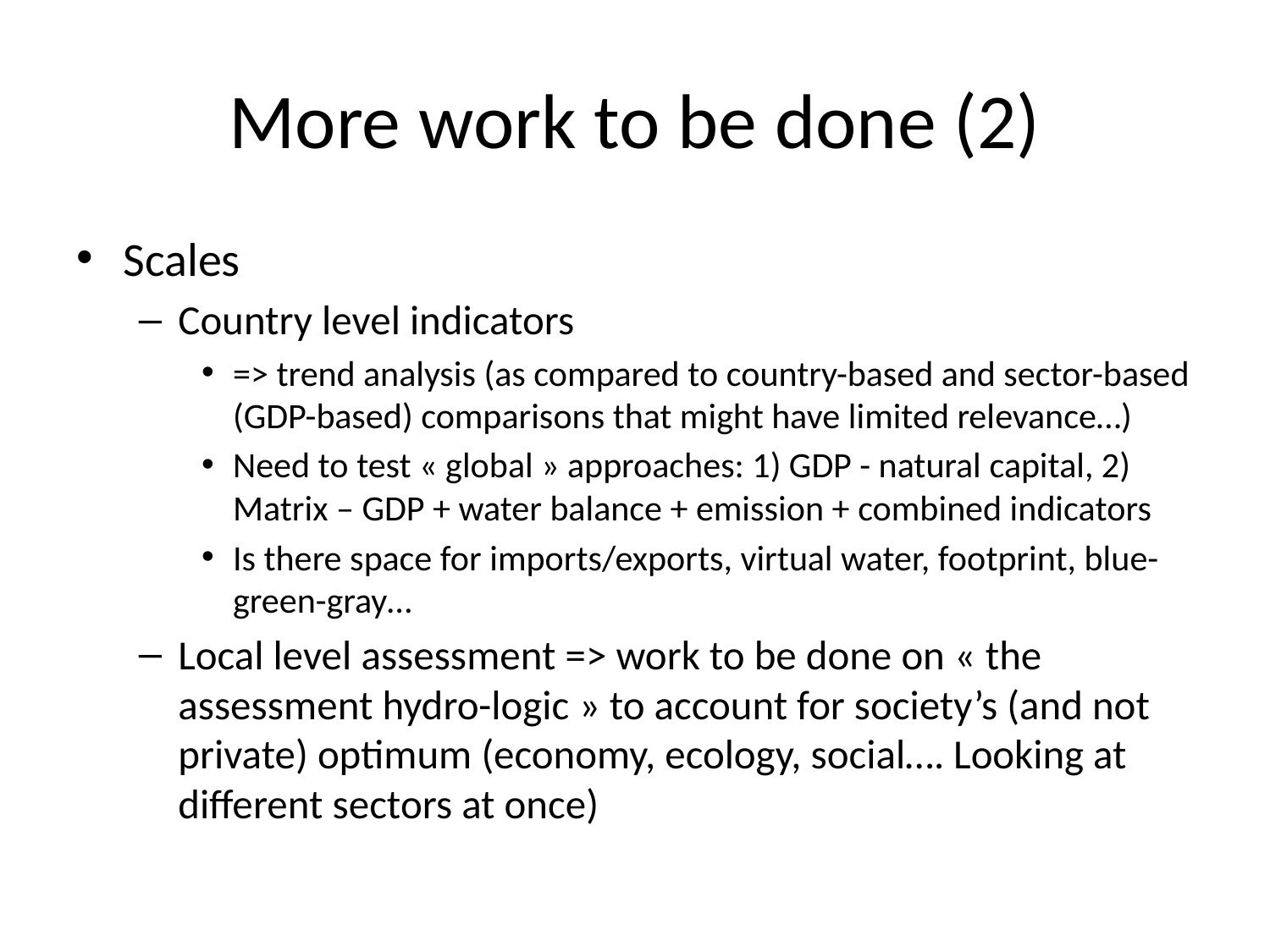

# More work to be done (2)
Scales
Country level indicators
=> trend analysis (as compared to country-based and sector-based (GDP-based) comparisons that might have limited relevance…)
Need to test « global » approaches: 1) GDP - natural capital, 2) Matrix – GDP + water balance + emission + combined indicators
Is there space for imports/exports, virtual water, footprint, blue-green-gray…
Local level assessment => work to be done on « the assessment hydro-logic » to account for society’s (and not private) optimum (economy, ecology, social…. Looking at different sectors at once)